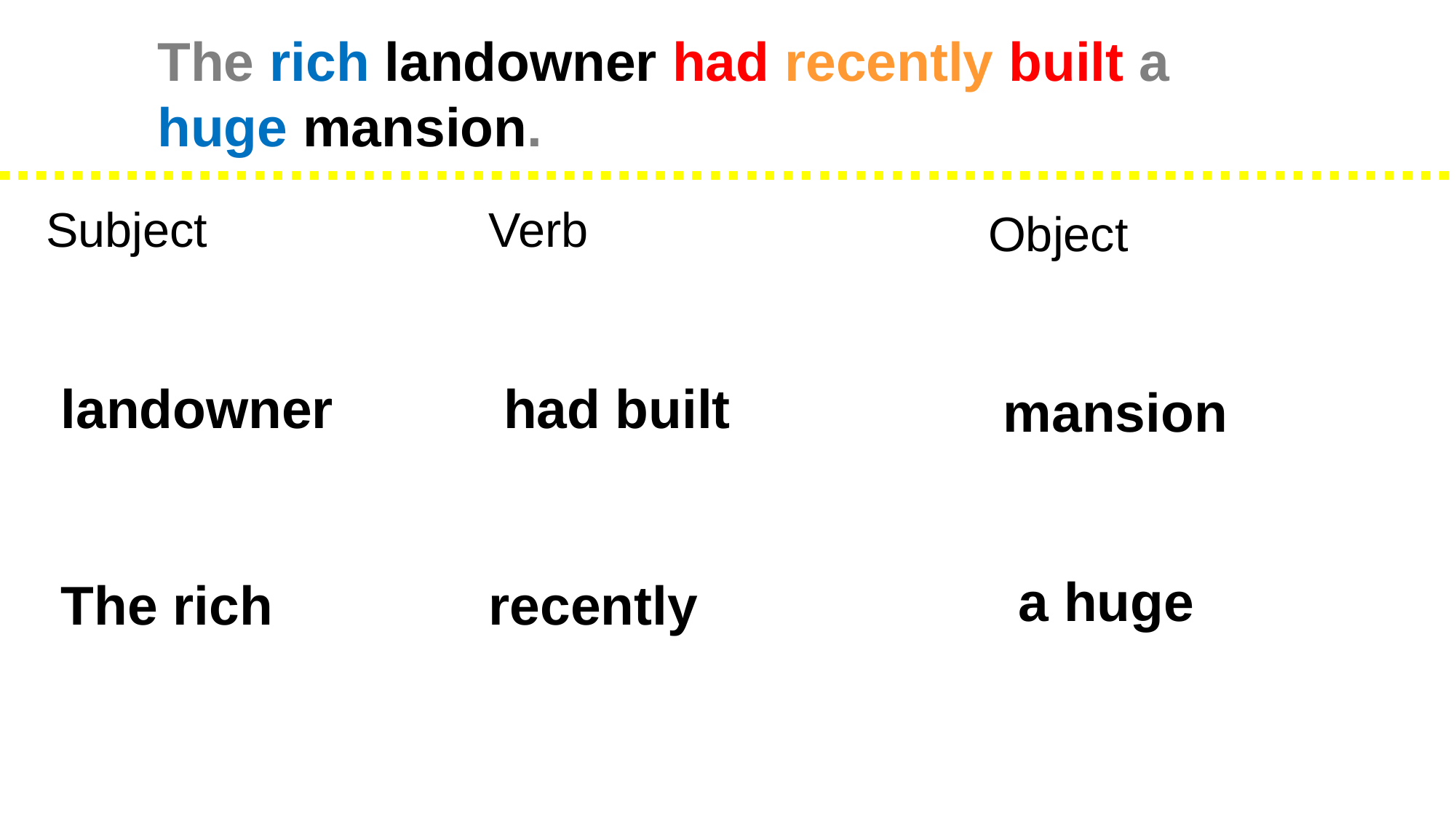

The rich landowner had recently built a huge mansion.
Subject

 landowner

 The rich

Verb

 had built

recently

Object

 mansion

  a huge